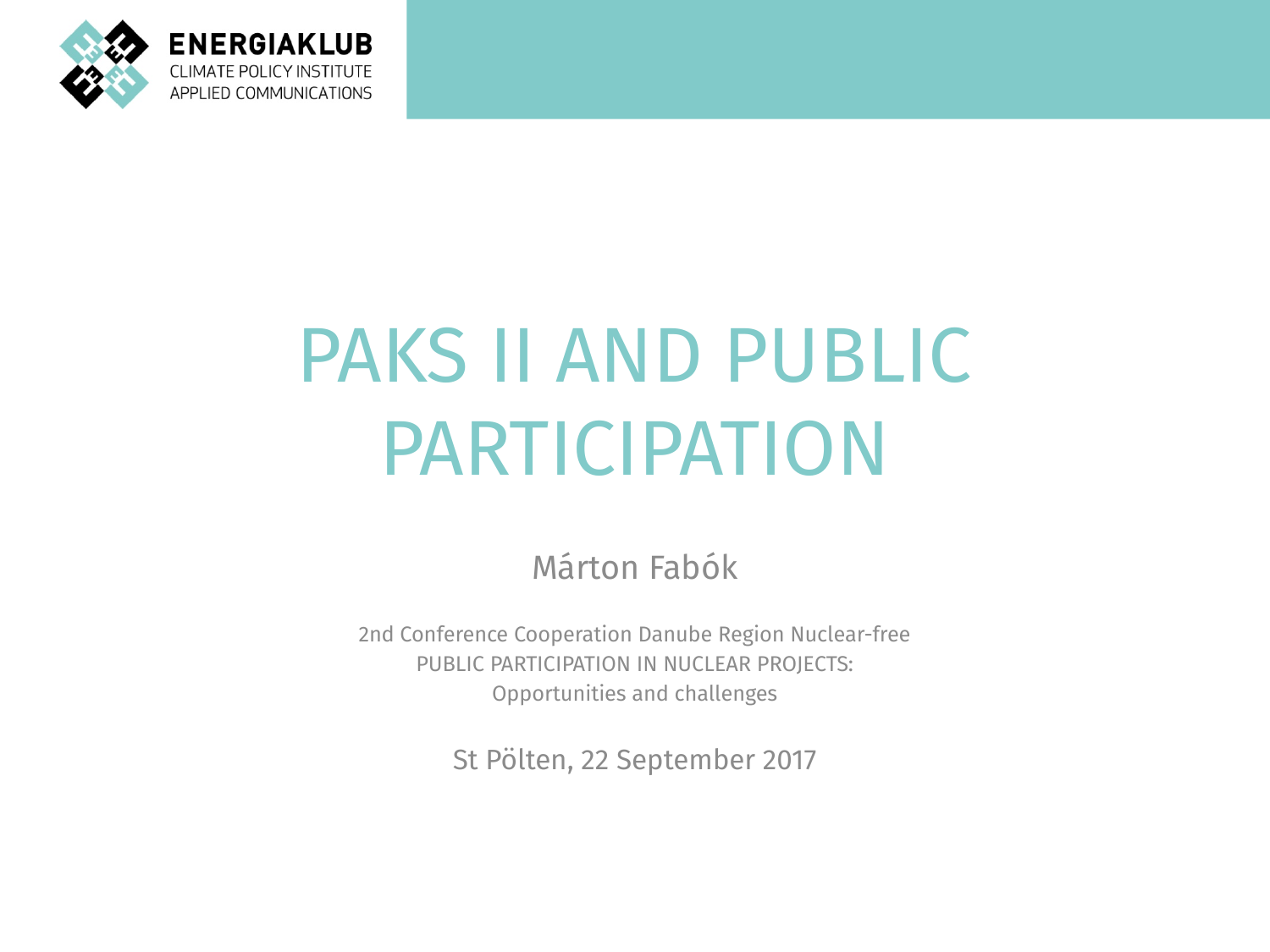

# Paks II and public participation
Márton Fabók

2nd Conference Cooperation Danube Region Nuclear-free
PUBLIC PARTICIPATION IN NUCLEAR PROJECTS:
Opportunities and challenges

St Pölten, 22 September 2017